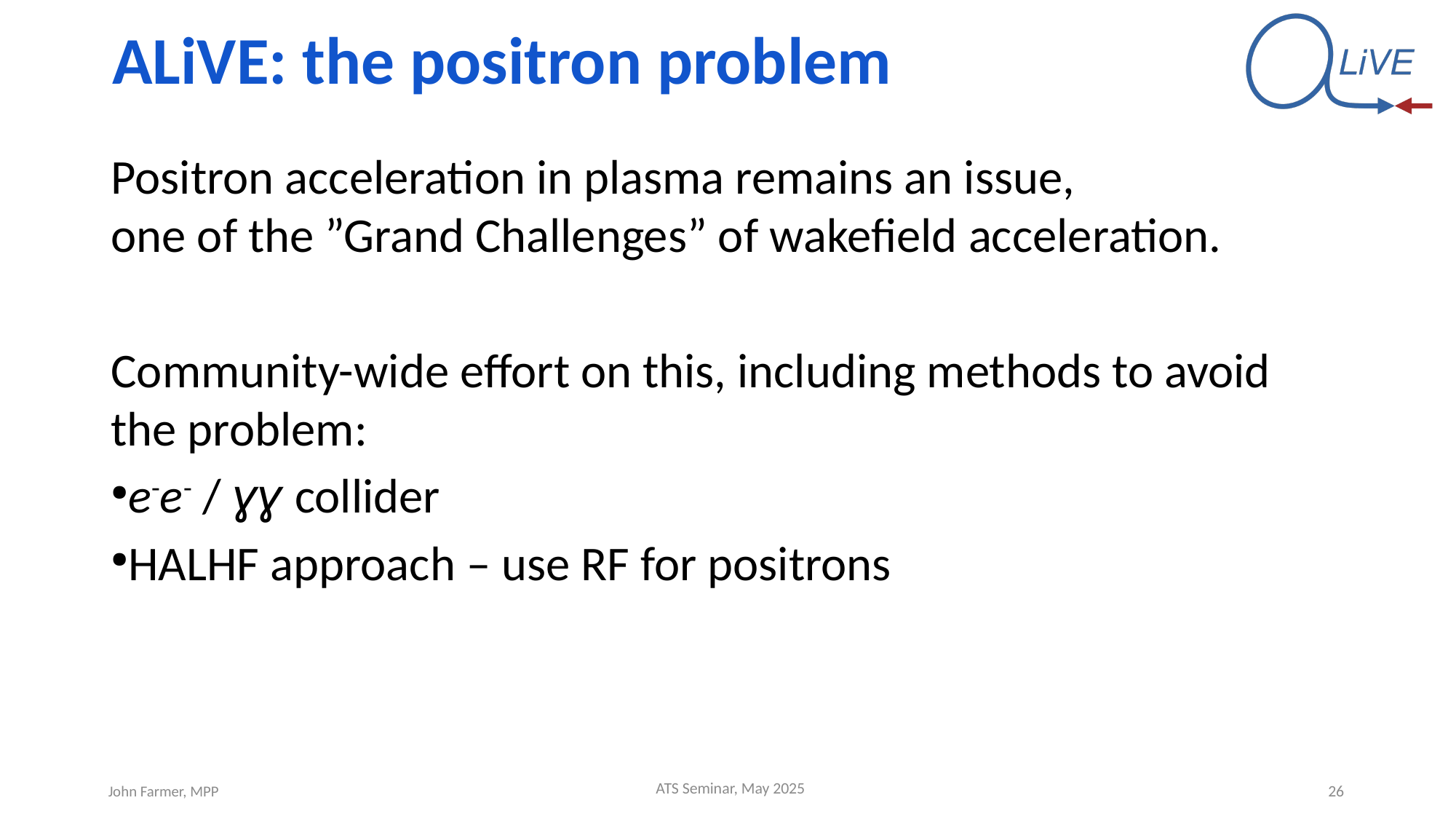

ALiVE: the positron problem
Positron acceleration in plasma remains an issue,
one of the ”Grand Challenges” of wakefield acceleration.

Community-wide effort on this, including methods to avoid the problem:
e-e- / ɣɣ collider
HALHF approach – use RF for positrons
26